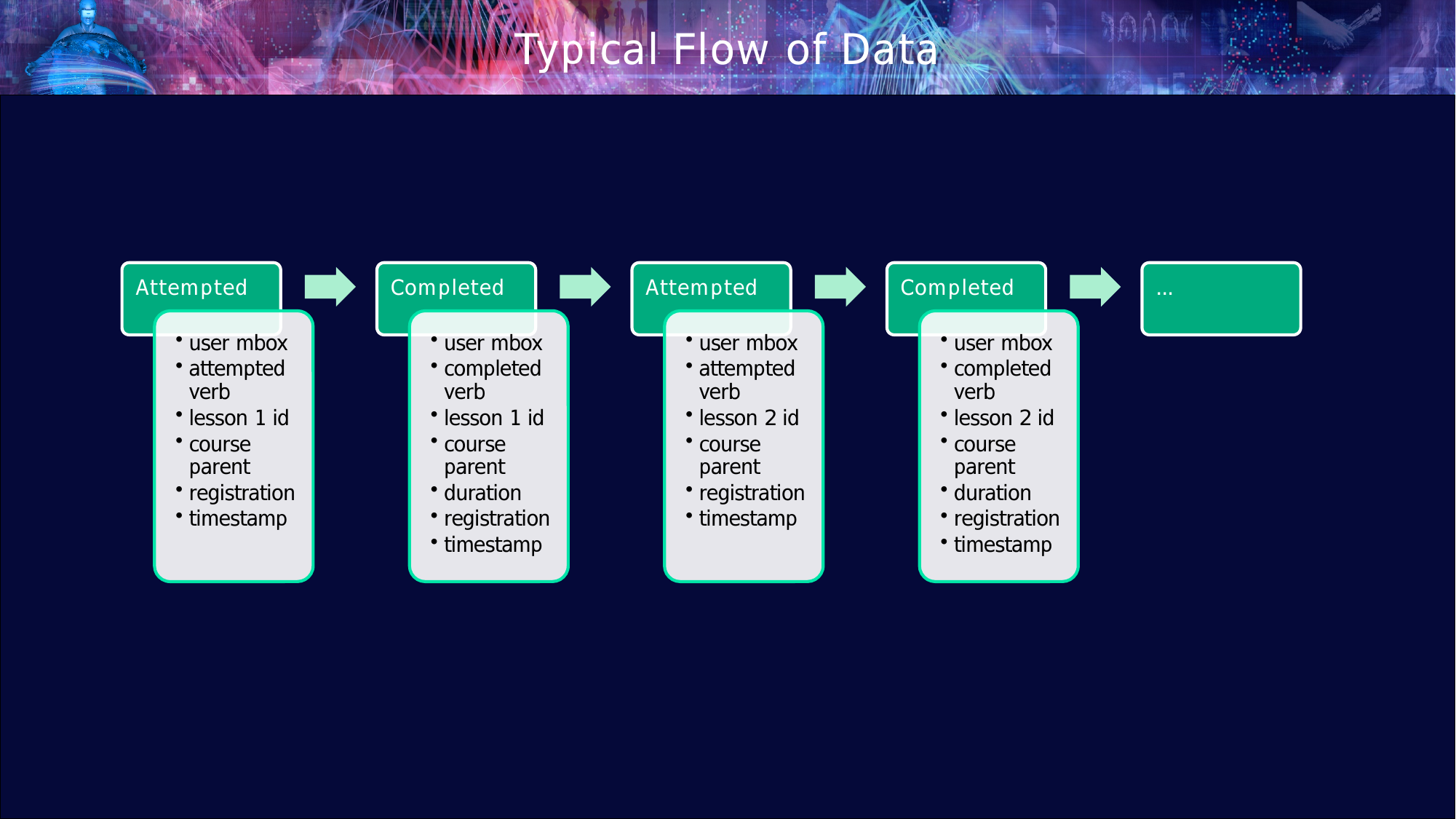

# Typical Flow of Data

Attempted
user mbox
attempted verb
lesson 1 id
course parent
registration
timestamp

Completed
user mbox
completed verb
lesson 1 id
course parent
duration
registration
timestamp

Attempted
user mbox
attempted verb
lesson 2 id
course parent
registration
timestamp

Completed
user mbox
completed verb
lesson 2 id
course parent
duration
registration
timestamp

…